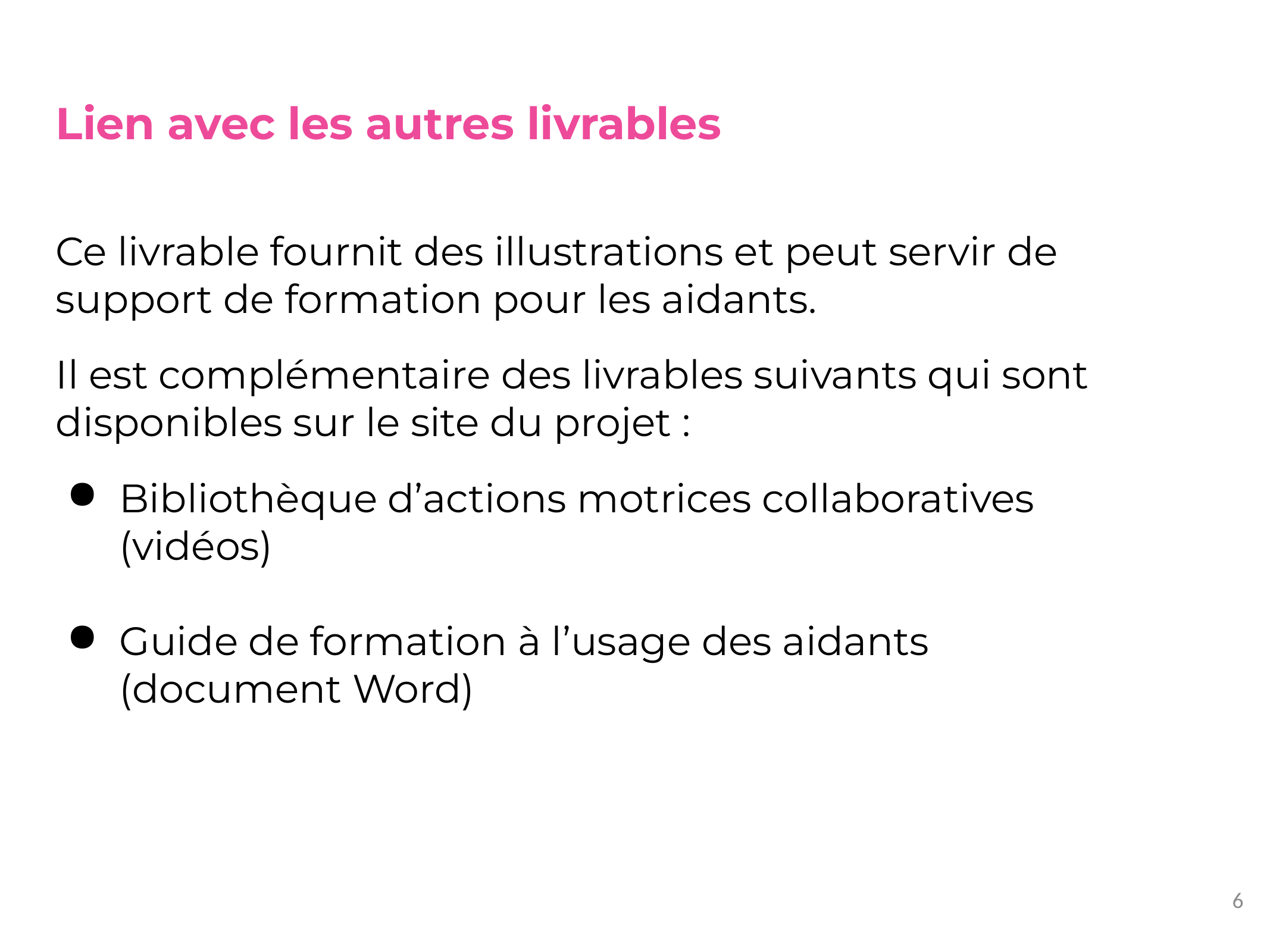

# Lien avec les autres livrables
Ce livrable fournit des illustrations et peut servir de support de formation pour les aidants.
Il est complémentaire des livrables suivants qui sont disponibles sur le site du projet :
Bibliothèque d’actions motrices collaboratives
(vidéos)
Guide de formation à l’usage des aidants
(document Word)

6